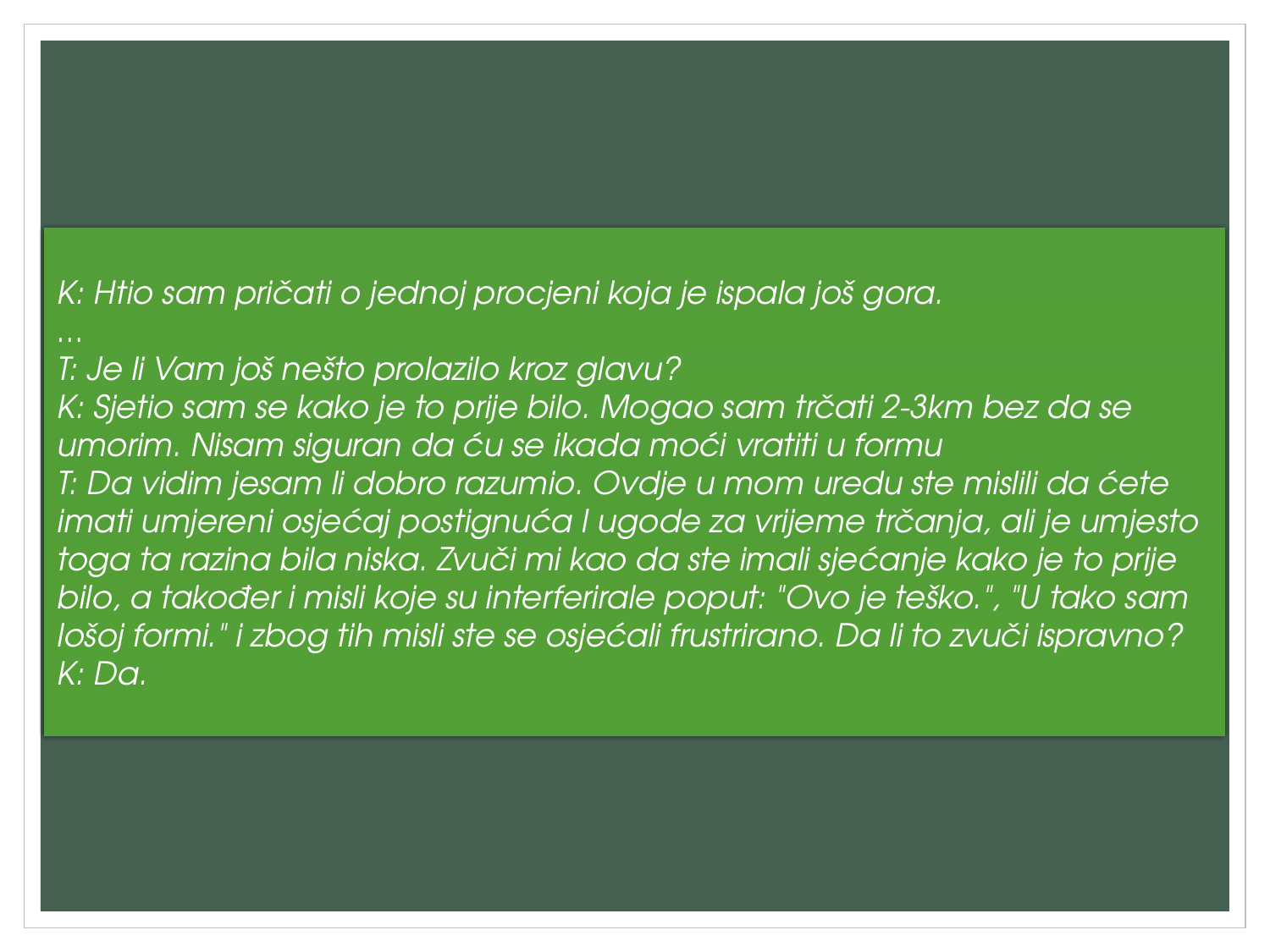

K: Htio sam pričati o jednoj procjeni koja je ispala još gora.
…
T: Je li Vam još nešto prolazilo kroz glavu?
K: Sjetio sam se kako je to prije bilo. Mogao sam trčati 2-3km bez da se umorim. Nisam siguran da ću se ikada moći vratiti u formu
T: Da vidim jesam li dobro razumio. Ovdje u mom uredu ste mislili da ćete imati umjereni osjećaj postignuća I ugode za vrijeme trčanja, ali je umjesto toga ta razina bila niska. Zvuči mi kao da ste imali sjećanje kako je to prije bilo, a također i misli koje su interferirale poput: "Ovo je teško.", "U tako sam lošoj formi." i zbog tih misli ste se osjećali frustrirano. Da li to zvuči ispravno?
K: Da.